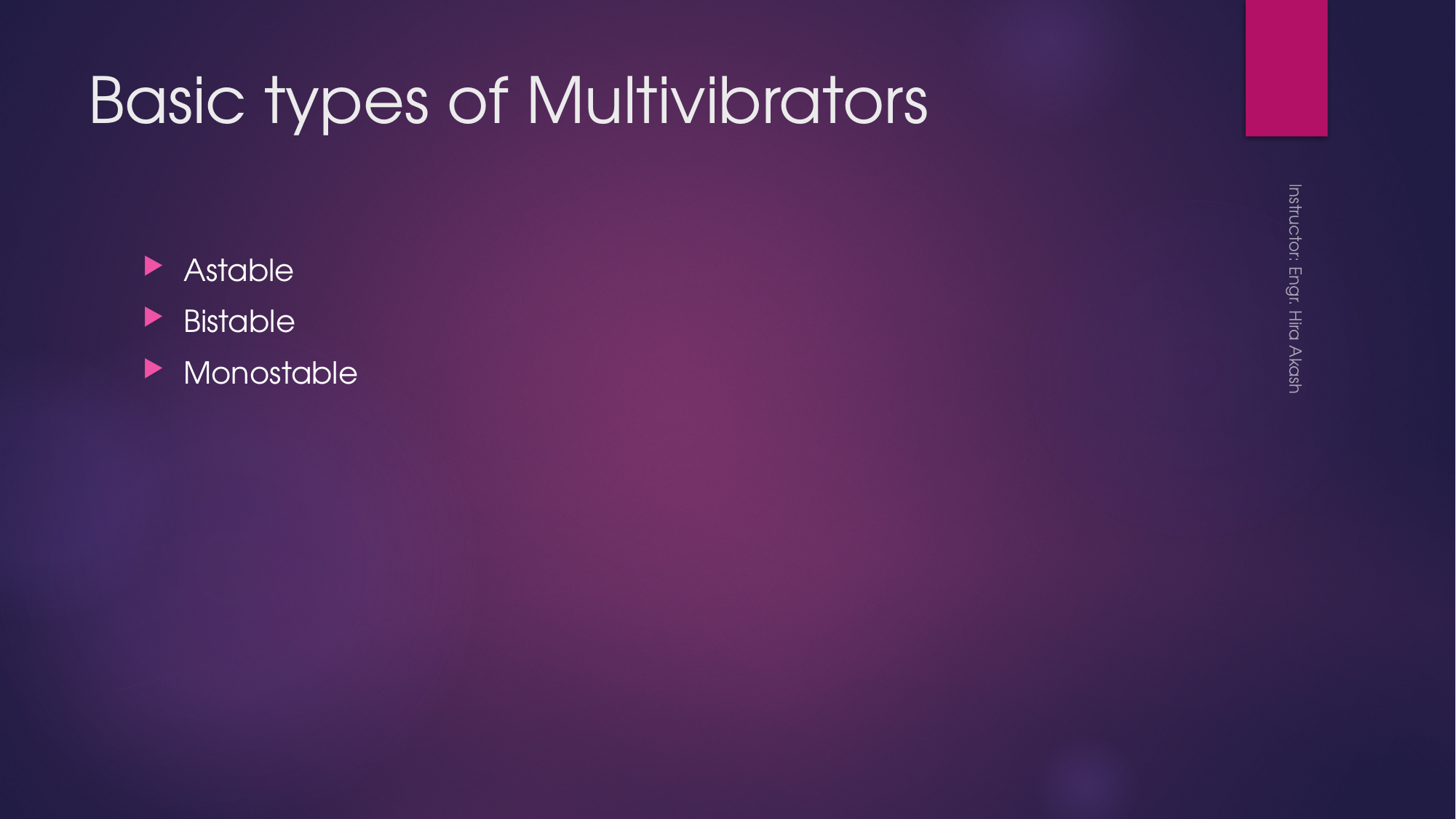

# Basic types of Multivibrators
Astable
Bistable
Monostable
Instructor: Engr. Hira Akash